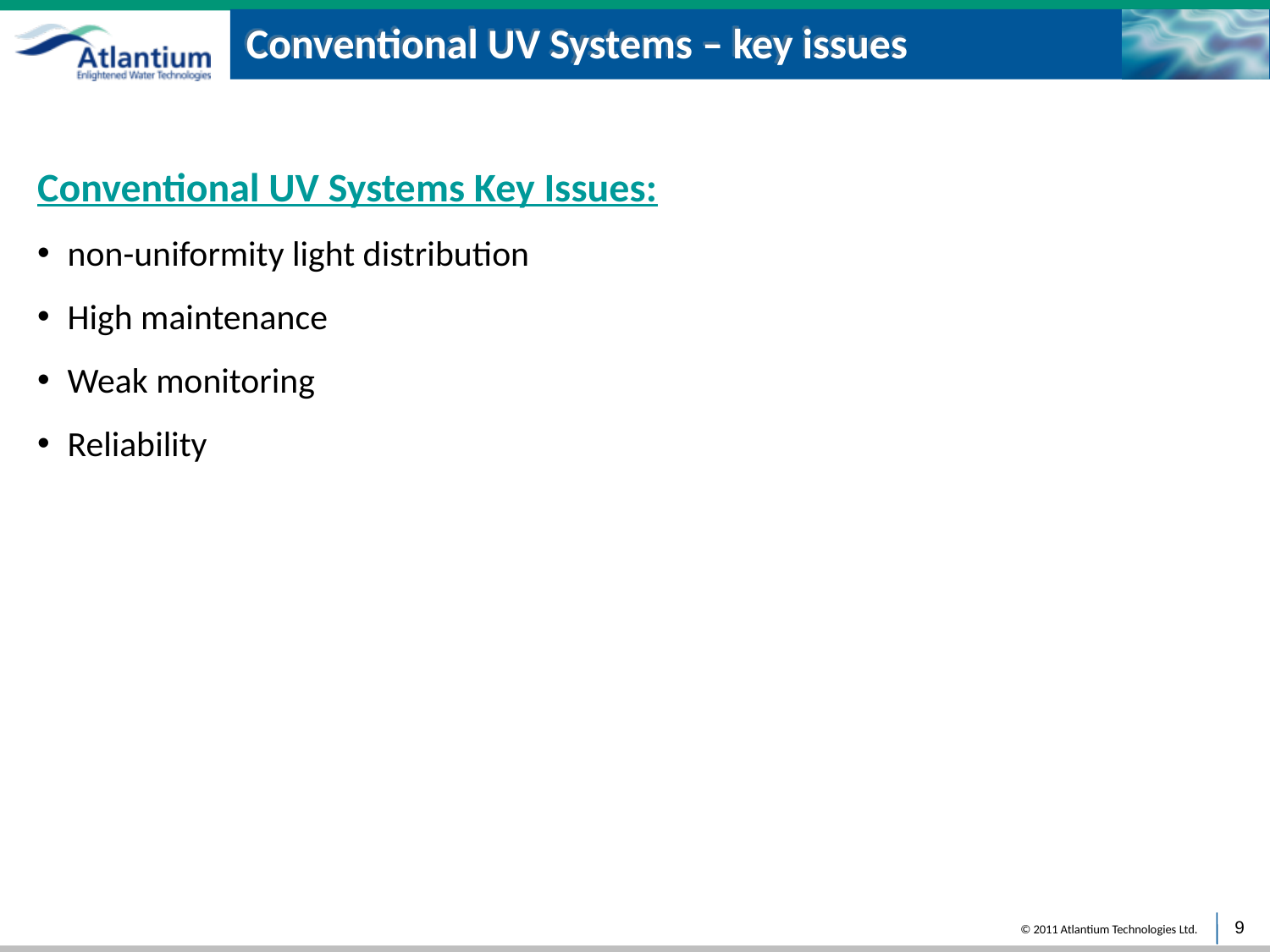

Conventional UV Systems – key issues
Conventional UV Systems Key Issues:
non-uniformity light distribution
High maintenance
Weak monitoring
Reliability

9